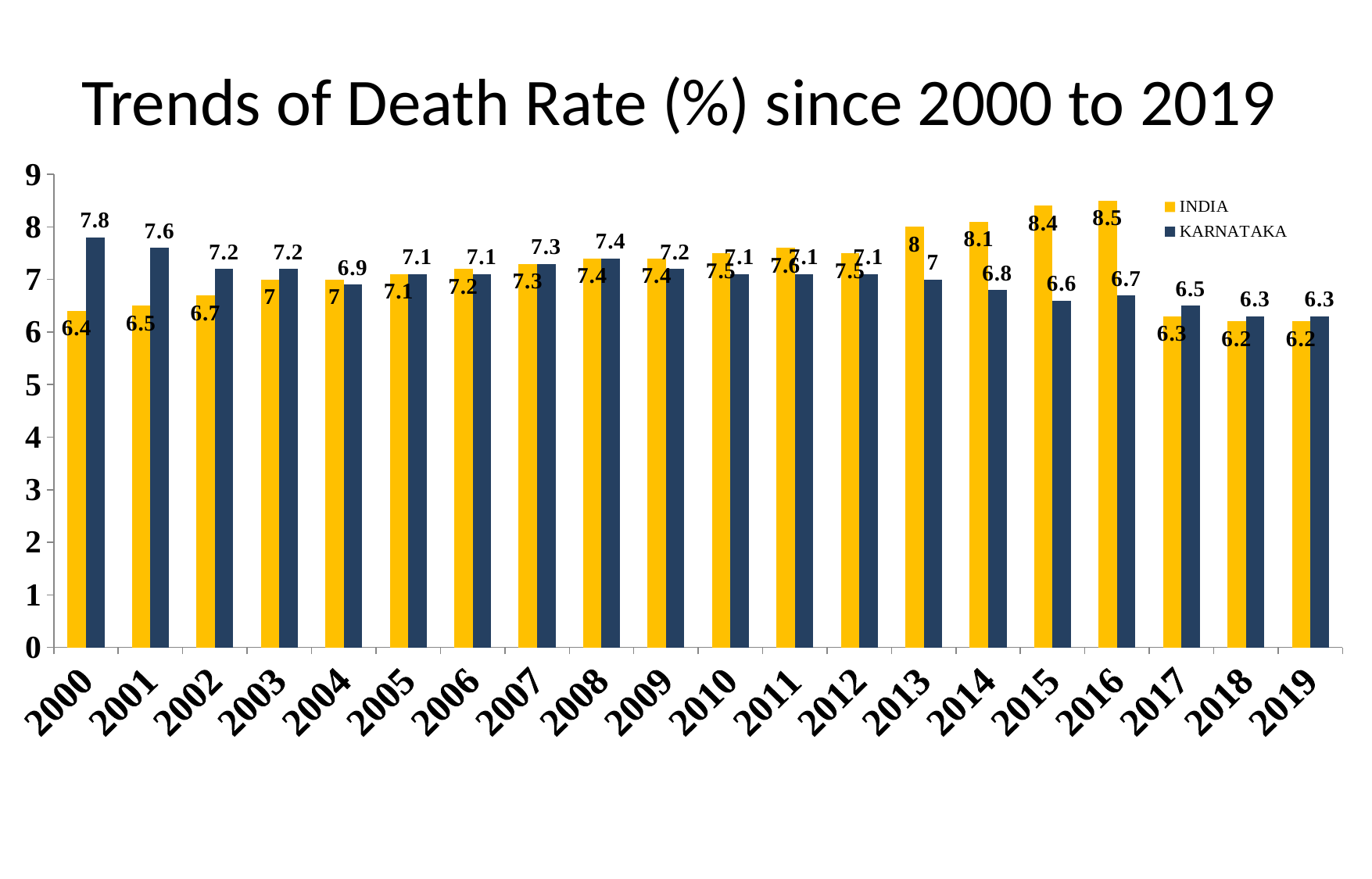

# Trends of Death Rate (%) since 2000 to 2019

### Chart

| Category | INDIA | KARNATAKA |
|---|---|---|
| 2000 | 6.4 | 7.8 |
| 2001 | 6.5 | 7.6 |
| 2002 | 6.7 | 7.2 |
| 2003 | 7.0 | 7.2 |
| 2004 | 7.0 | 6.9 |
| 2005 | 7.1 | 7.1 |
| 2006 | 7.2 | 7.1 |
| 2007 | 7.3 | 7.3 |
| 2008 | 7.4 | 7.4 |
| 2009 | 7.4 | 7.2 |
| 2010 | 7.5 | 7.1 |
| 2011 | 7.6 | 7.1 |
| 2012 | 7.5 | 7.1 |
| 2013 | 8.0 | 7.0 |
| 2014 | 8.1 | 6.8 |
| 2015 | 8.4 | 6.6 |
| 2016 | 8.5 | 6.7 |
| 2017 | 6.3 | 6.5 |
| 2018 | 6.2 | 6.3 |
| 2019 | 6.2 | 6.3 |